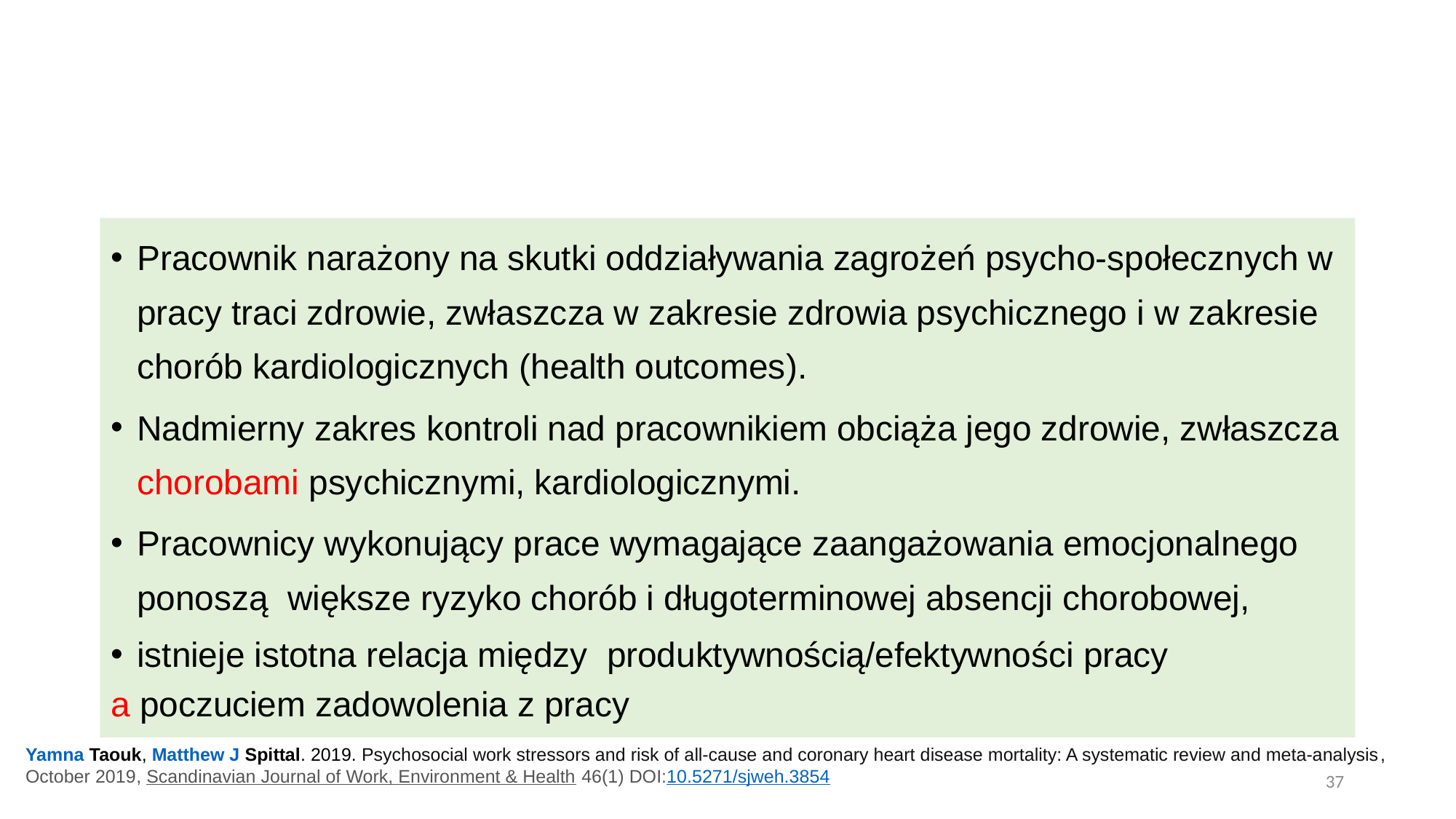

#
Pracownik narażony na skutki oddziaływania zagrożeń psycho-społecznych w pracy traci zdrowie, zwłaszcza w zakresie zdrowia psychicznego i w zakresie chorób kardiologicznych (health outcomes).
Nadmierny zakres kontroli nad pracownikiem obciąża jego zdrowie, zwłaszcza chorobami psychicznymi, kardiologicznymi.
Pracownicy wykonujący prace wymagające zaangażowania emocjonalnego ponoszą  większe ryzyko chorób i długoterminowej absencji chorobowej,
istnieje istotna relacja między  produktywnością/efektywności pracy
a poczuciem zadowolenia z pracy

Yamna Taouk, Matthew J Spittal. 2019. Psychosocial work stressors and risk of all-cause and coronary heart disease mortality: A systematic review and meta-analysis, October 2019, Scandinavian Journal of Work, Environment & Health 46(1) DOI:10.5271/sjweh.3854
37